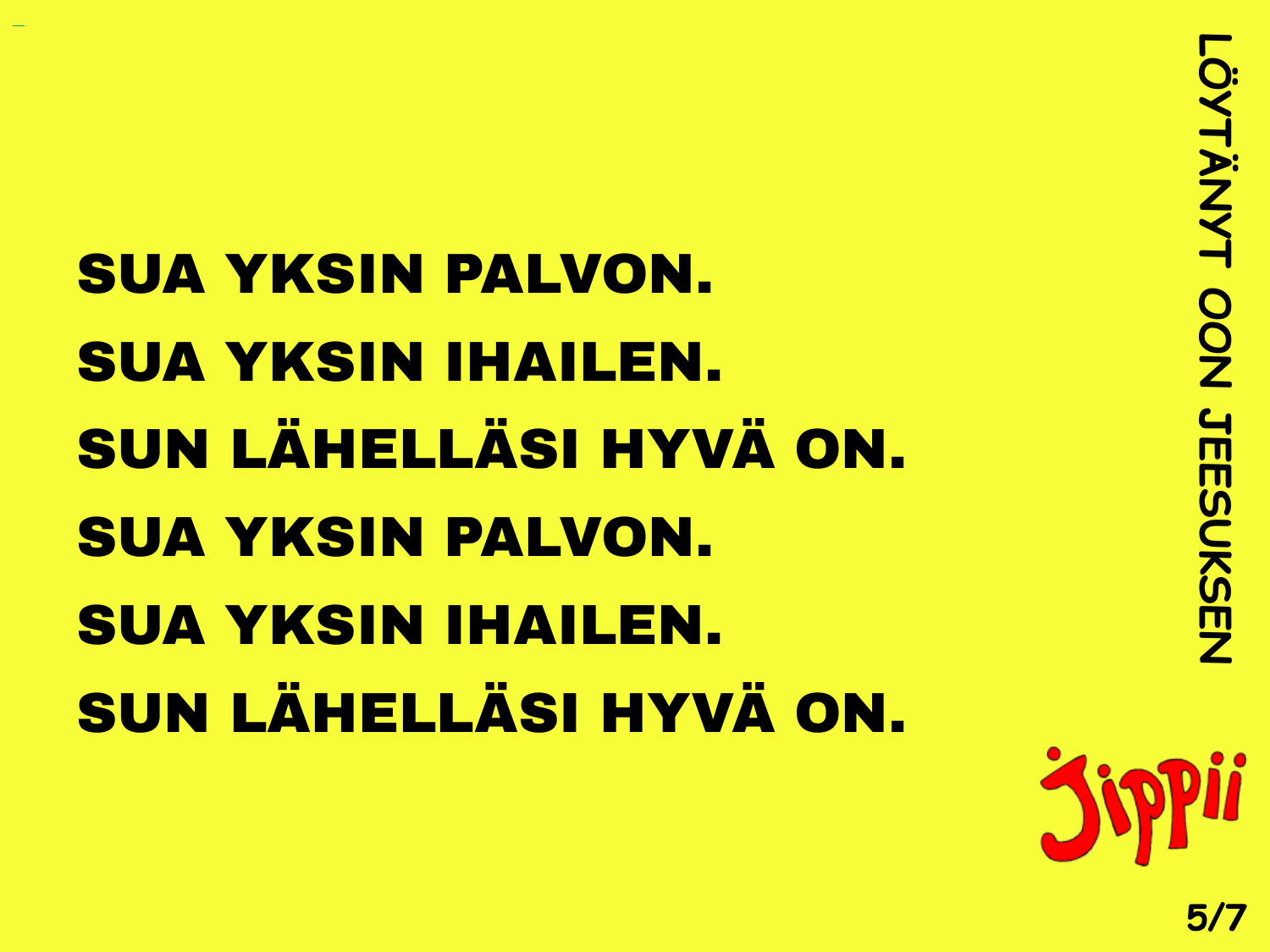

SUA YKSIN PALVON.
SUA YKSIN IHAILEN.
SUN LÄHELLÄSI HYVÄ ON.
SUA YKSIN PALVON.
SUA YKSIN IHAILEN.
SUN LÄHELLÄSI HYVÄ ON.
LÖYTÄNYT OON JEESUKSEN
5/7